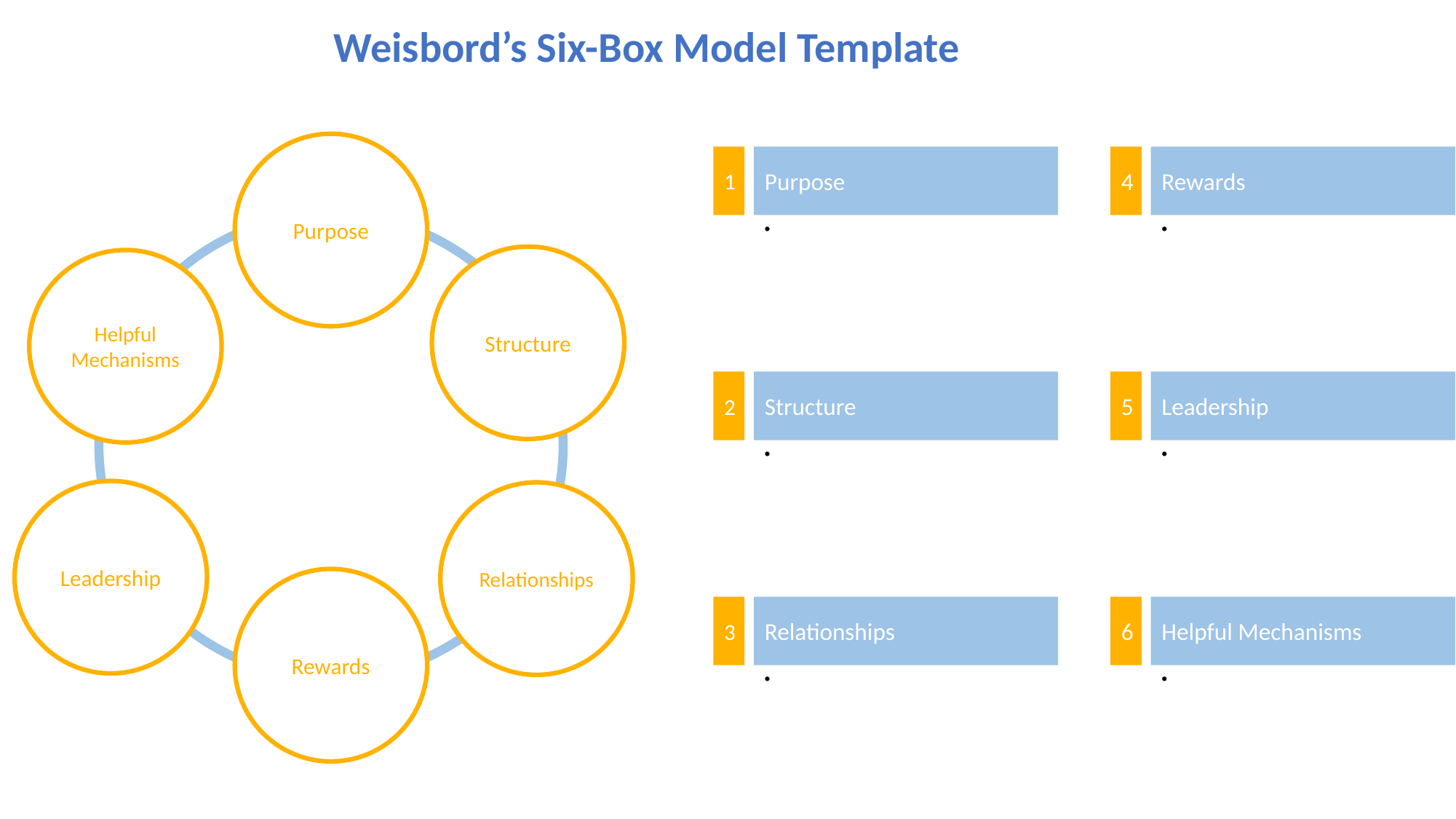

# Weisbord’s Six-Box Model Template
Purpose

Structure
Helpful Mechanisms
Leadership
Relationships
Rewards
1
Purpose
4
Rewards

2
Structure
5
Leadership

3
Relationships
6
Helpful Mechanisms